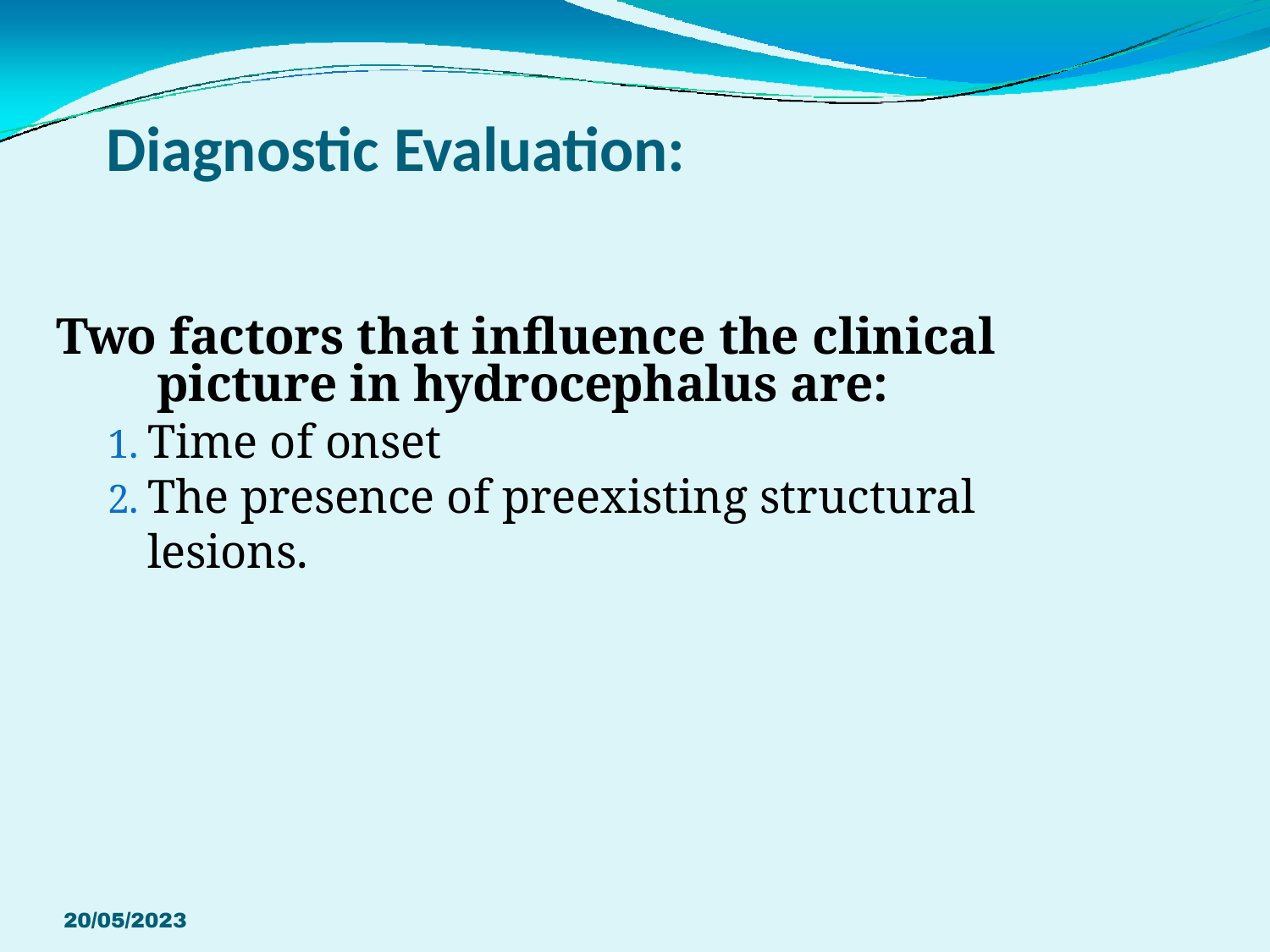

# Diagnostic Evaluation:
Two factors that influence the clinical picture in hydrocephalus are:
Time of onset
The presence of preexisting structural lesions.
20/05/2023
11